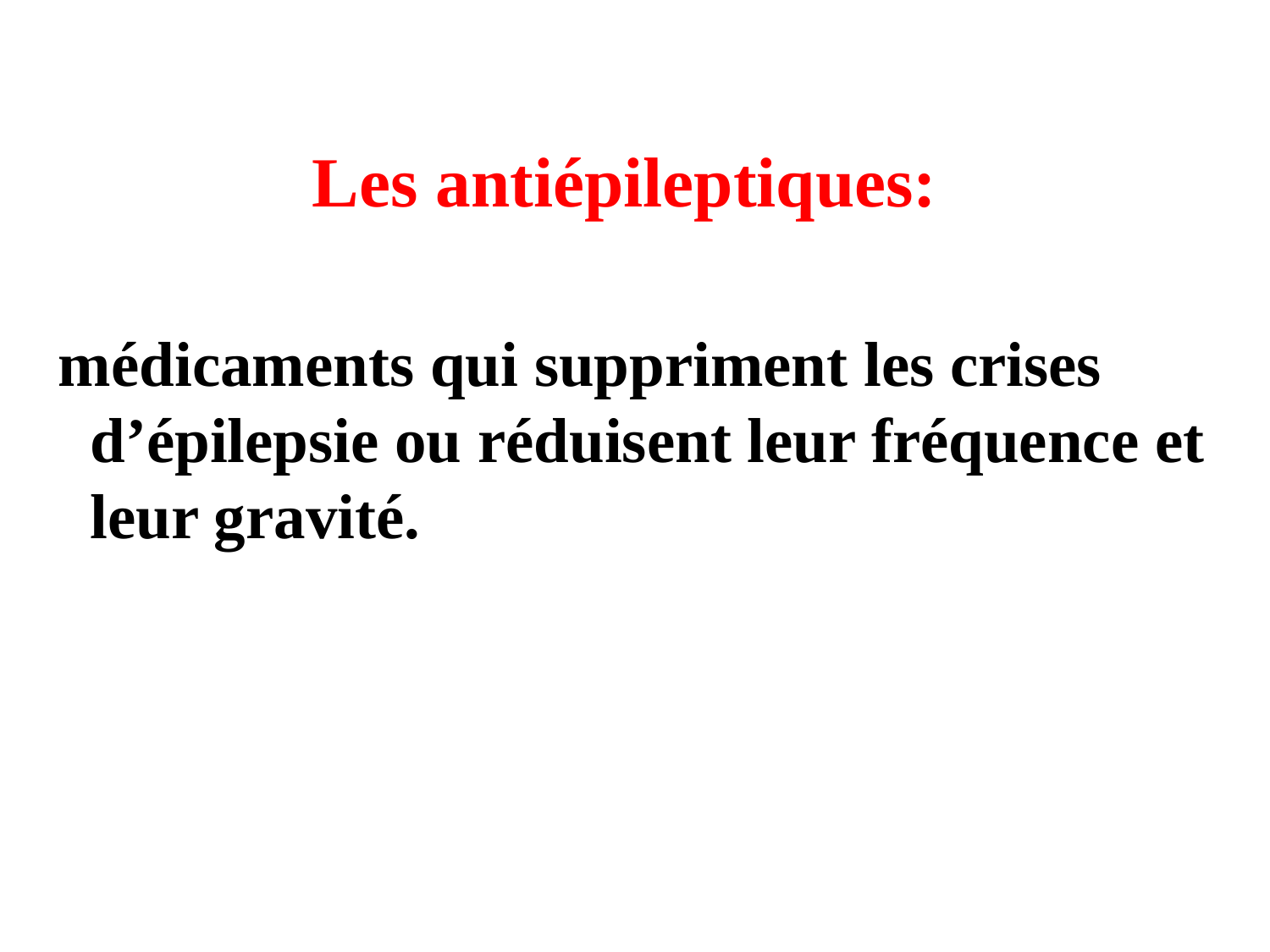

Les antiépileptiques:

 médicaments qui suppriment les crises d’épilepsie ou réduisent leur fréquence et leur gravité.